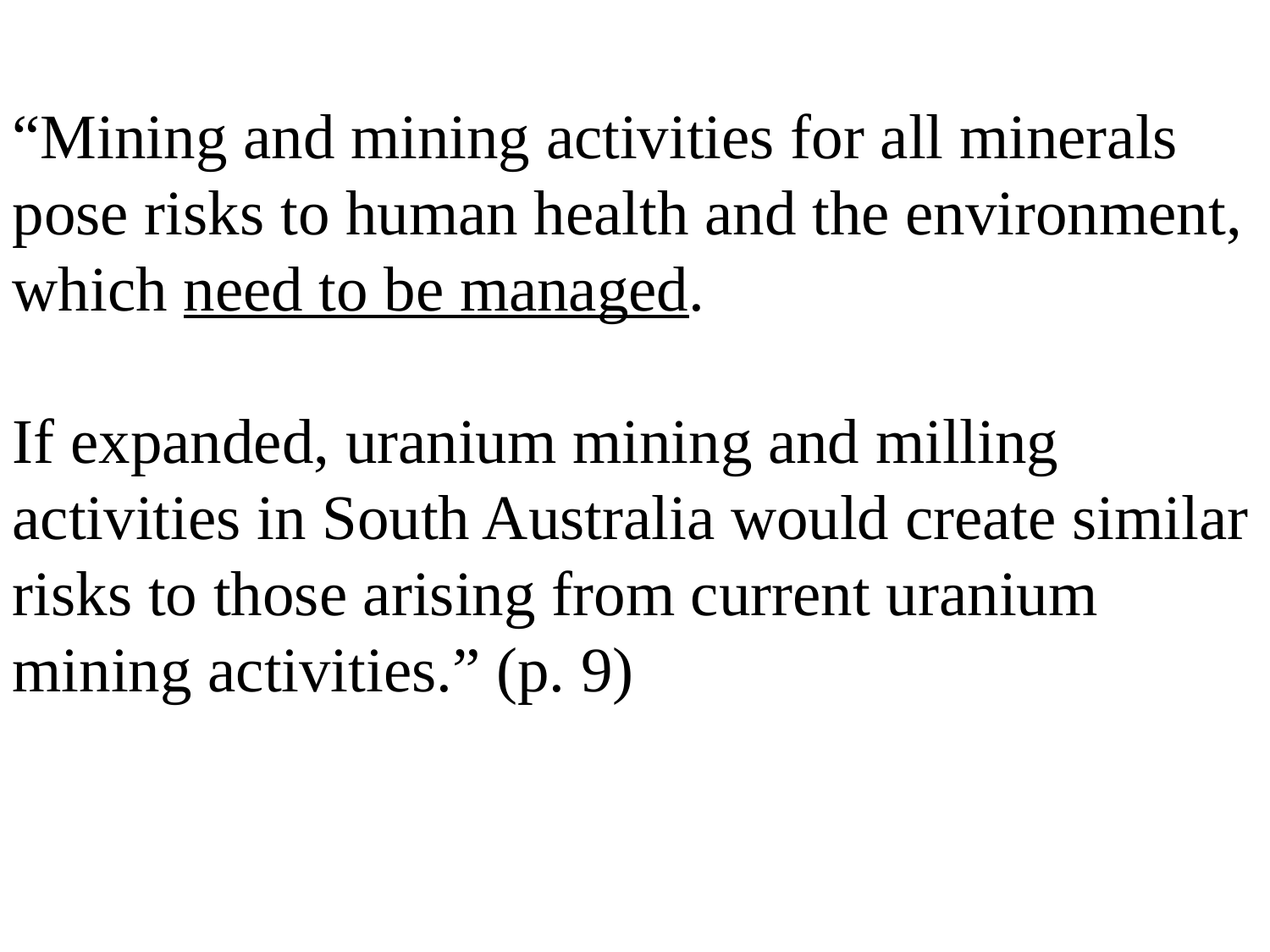

“Mining and mining activities for all minerals pose risks to human health and the environment, which need to be managed.

If expanded, uranium mining and milling activities in South Australia would create similar risks to those arising from current uranium mining activities.” (p. 9)